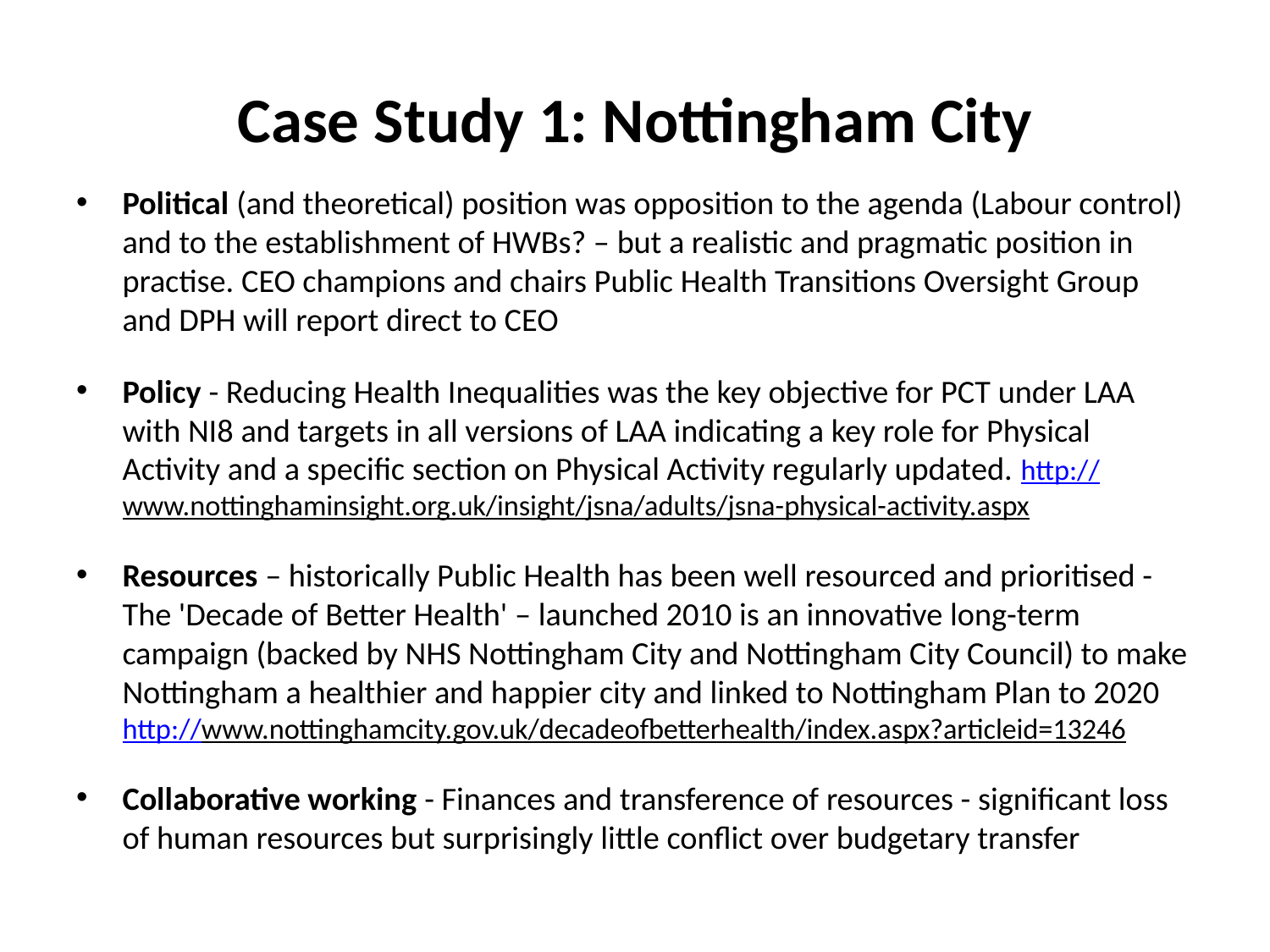

# Case Study 1: Nottingham City
Political (and theoretical) position was opposition to the agenda (Labour control) and to the establishment of HWBs? – but a realistic and pragmatic position in practise. CEO champions and chairs Public Health Transitions Oversight Group and DPH will report direct to CEO

Policy - Reducing Health Inequalities was the key objective for PCT under LAA with NI8 and targets in all versions of LAA indicating a key role for Physical Activity and a specific section on Physical Activity regularly updated. http://www.nottinghaminsight.org.uk/insight/jsna/adults/jsna-physical-activity.aspx

Resources – historically Public Health has been well resourced and prioritised - The 'Decade of Better Health' – launched 2010 is an innovative long-term campaign (backed by NHS Nottingham City and Nottingham City Council) to make Nottingham a healthier and happier city and linked to Nottingham Plan to 2020 http://www.nottinghamcity.gov.uk/decadeofbetterhealth/index.aspx?articleid=13246

Collaborative working - Finances and transference of resources - significant loss of human resources but surprisingly little conflict over budgetary transfer